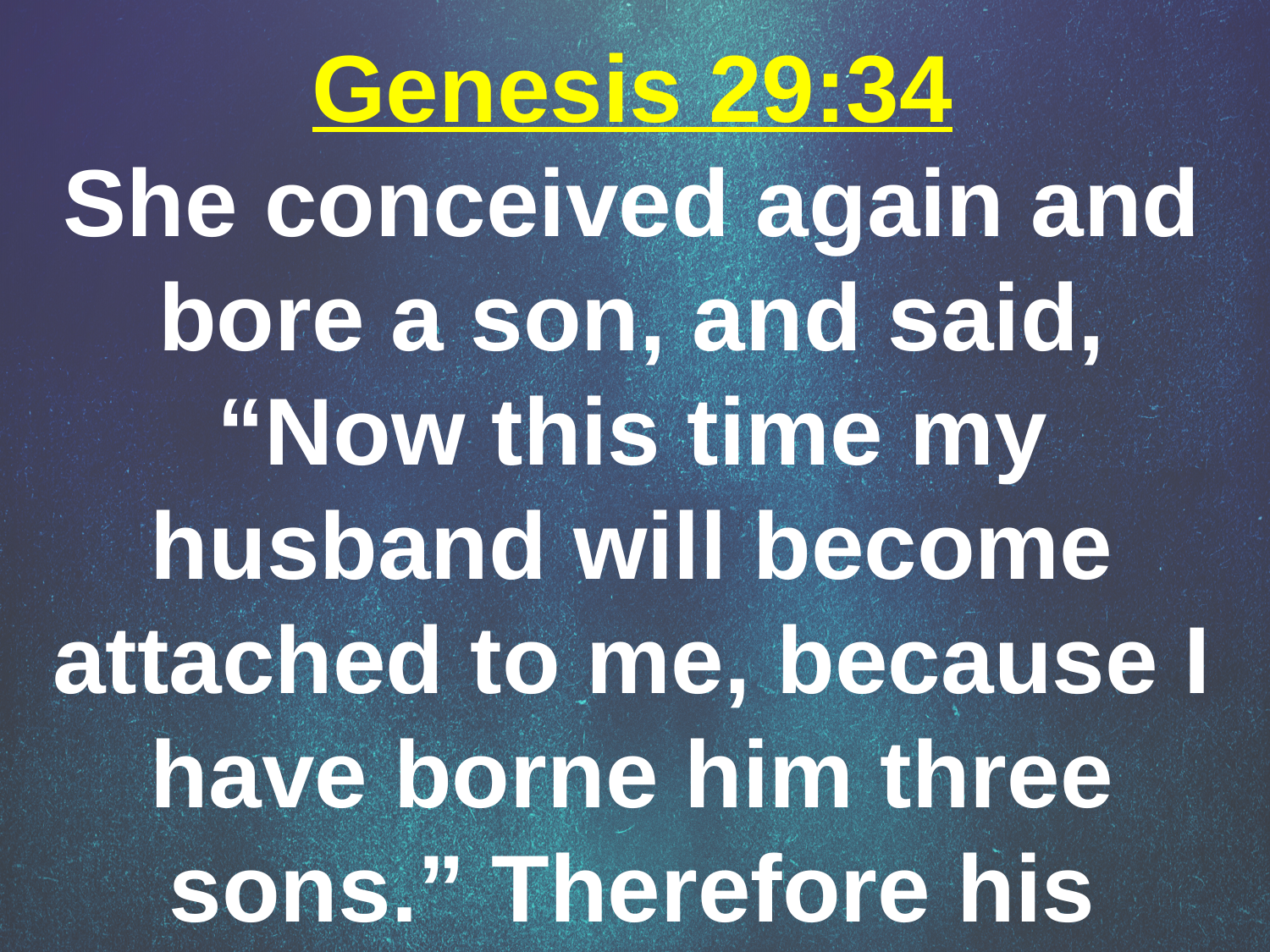

Genesis 29:34
She conceived again and bore a son, and said, “Now this time my husband will become attached to me, because I have borne him three sons.” Therefore his name was called Levi.